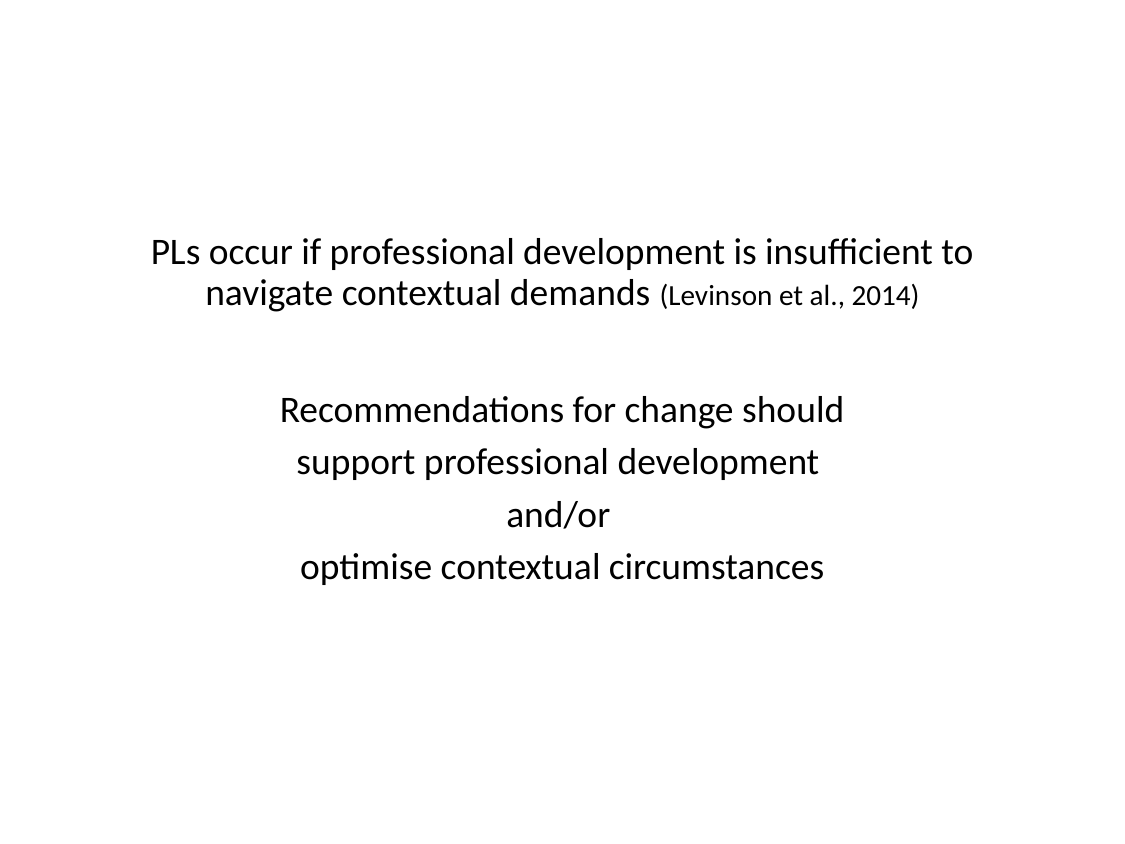

#
PLs occur if professional development is insufficient to navigate contextual demands (Levinson et al., 2014)

Recommendations for change should
support professional development
and/or
optimise contextual circumstances